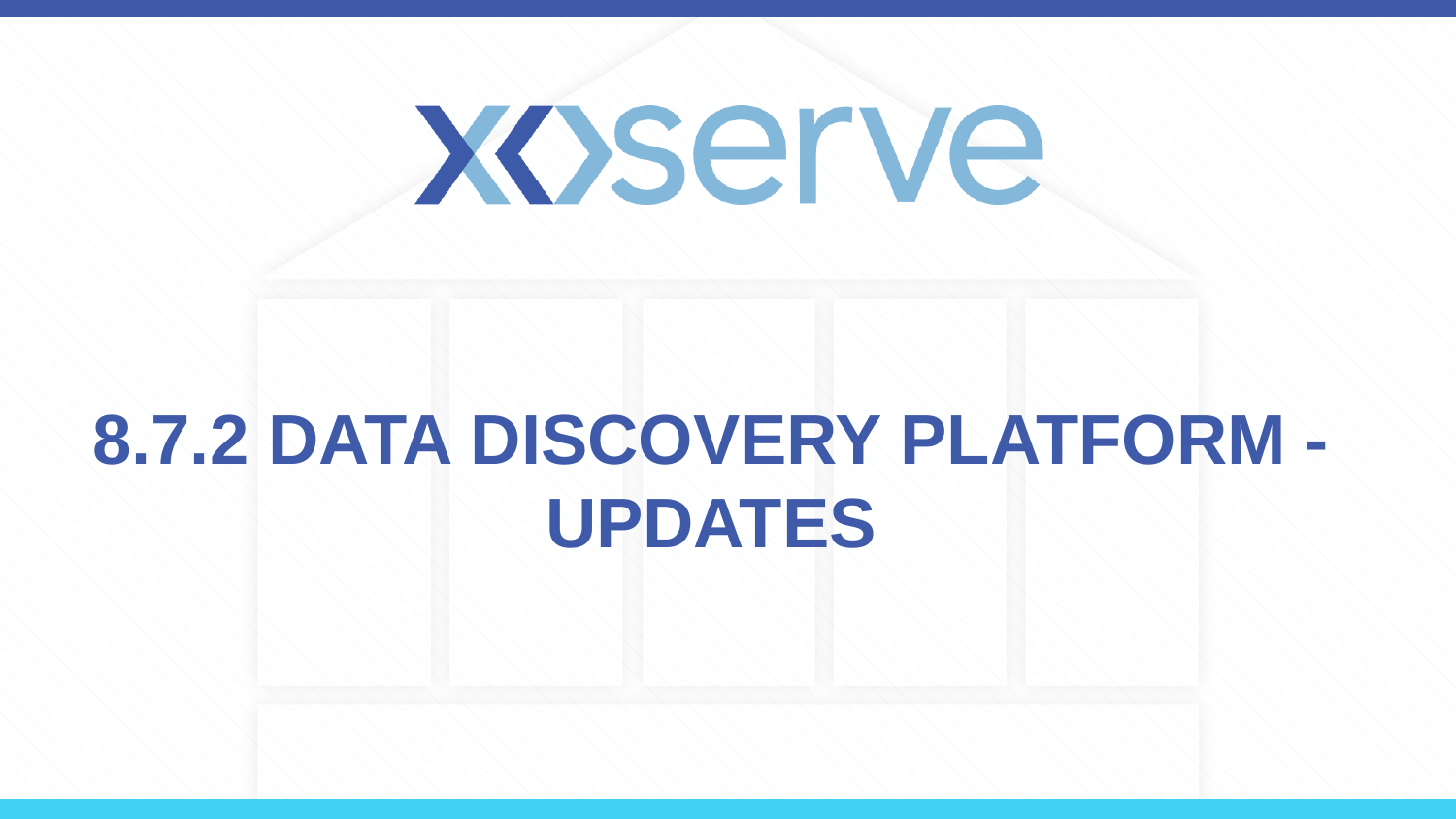

# 8.7.2 Data DISCOVERY platform - Updates